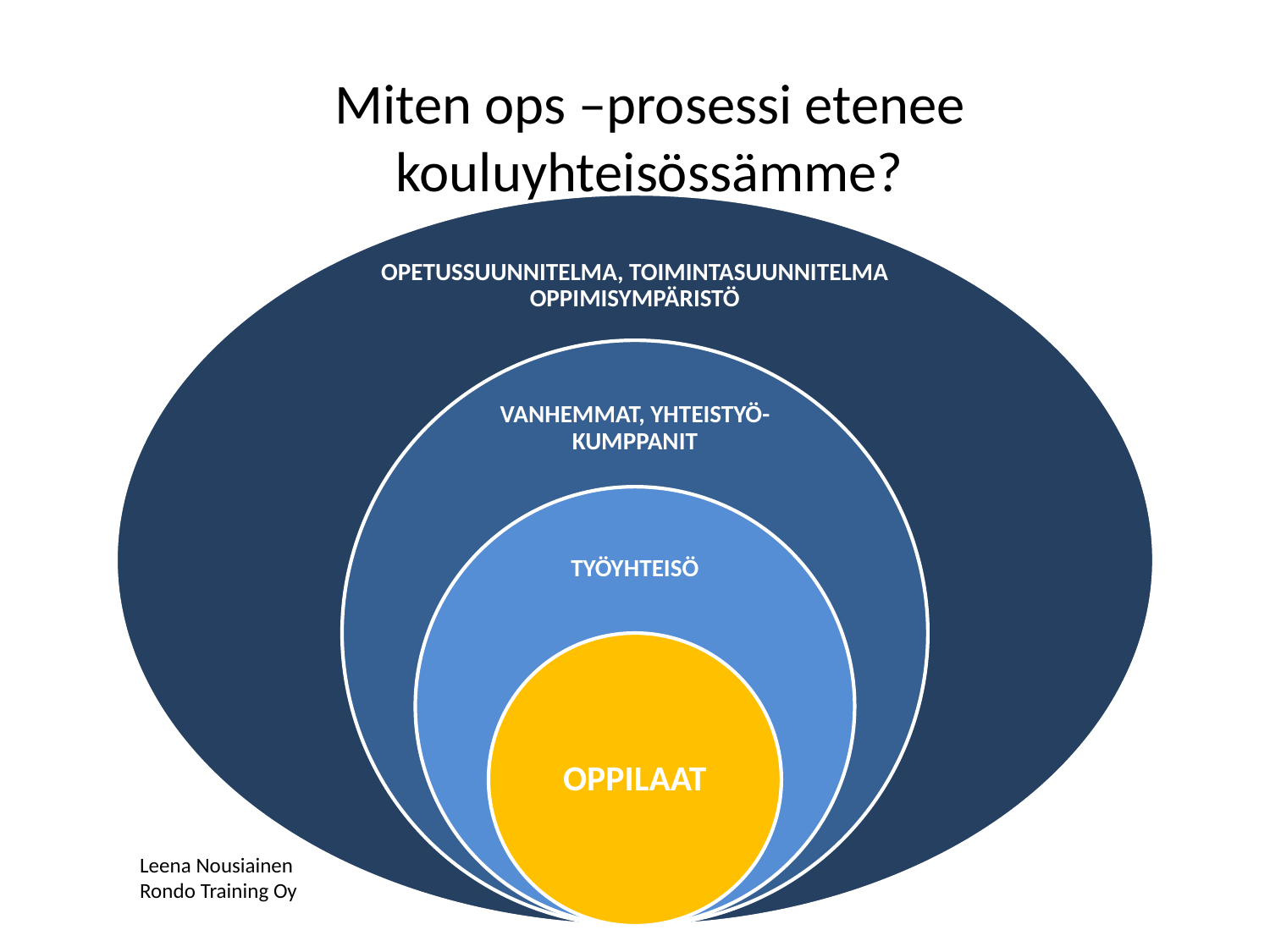

# Miten ops –prosessi etenee kouluyhteisössämme?
OPETUSSUUNNITELMA, TOIMINTASUUNNITELMA OPPIMISYMPÄRISTÖ
VANHEMMAT, YHTEISTYÖ-KUMPPANIT
TYÖYHTEISÖ
OPPILAAT
Leena Nousiainen
Rondo Training Oy